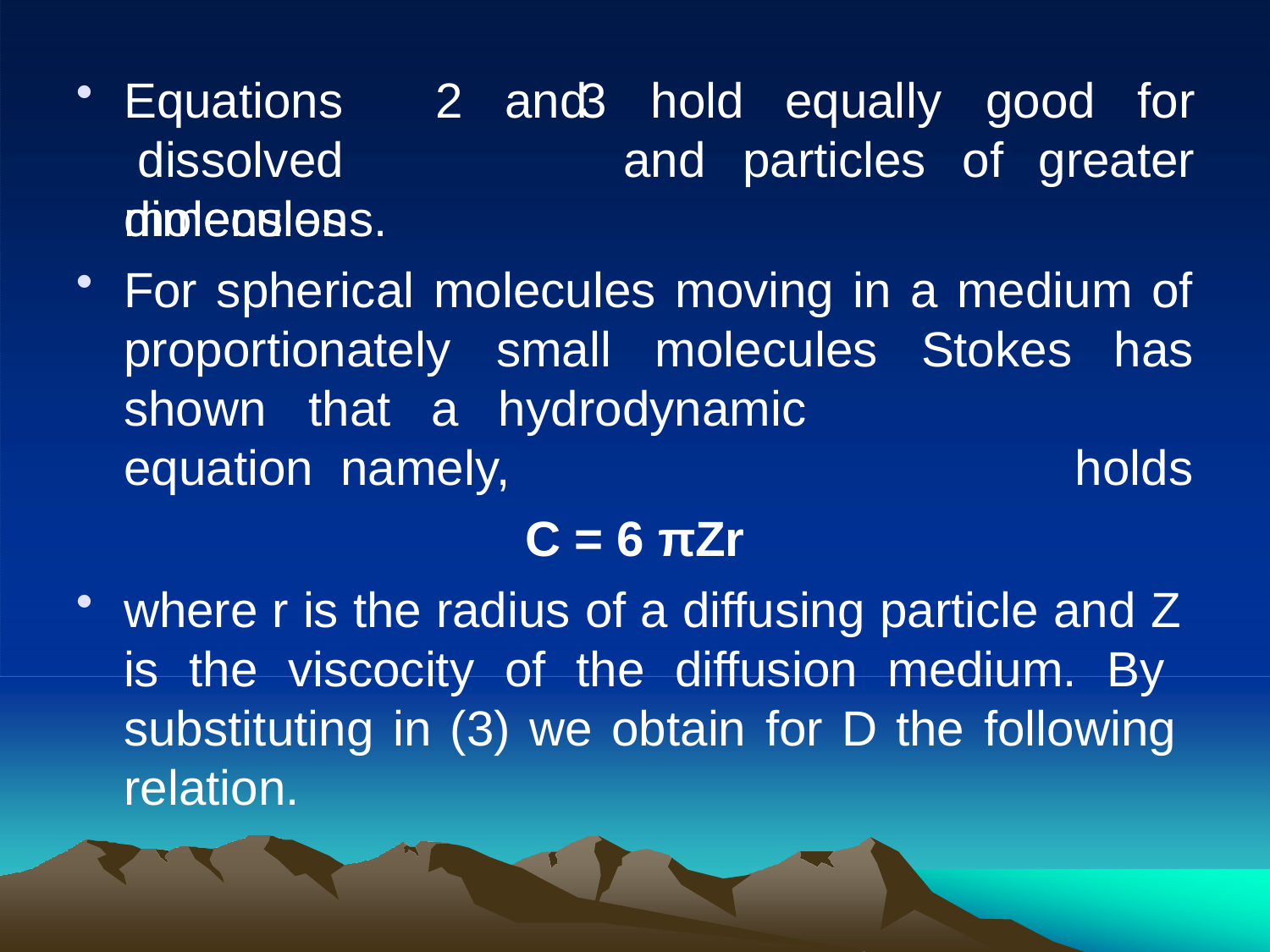

Equations		2	and  dissolved	molecules
3	hold
equally	good	for
and	particles	of	greater
dimensions.
For spherical molecules moving in a medium of
proportionately	small	molecules	Stokes
has  holds
shown	that	a	hydrodynamic	equation  namely,
C = 6 πZr
where r is the radius of a diffusing particle and Z  is the viscocity of the diffusion medium. By  substituting in (3) we obtain for D the following  relation.